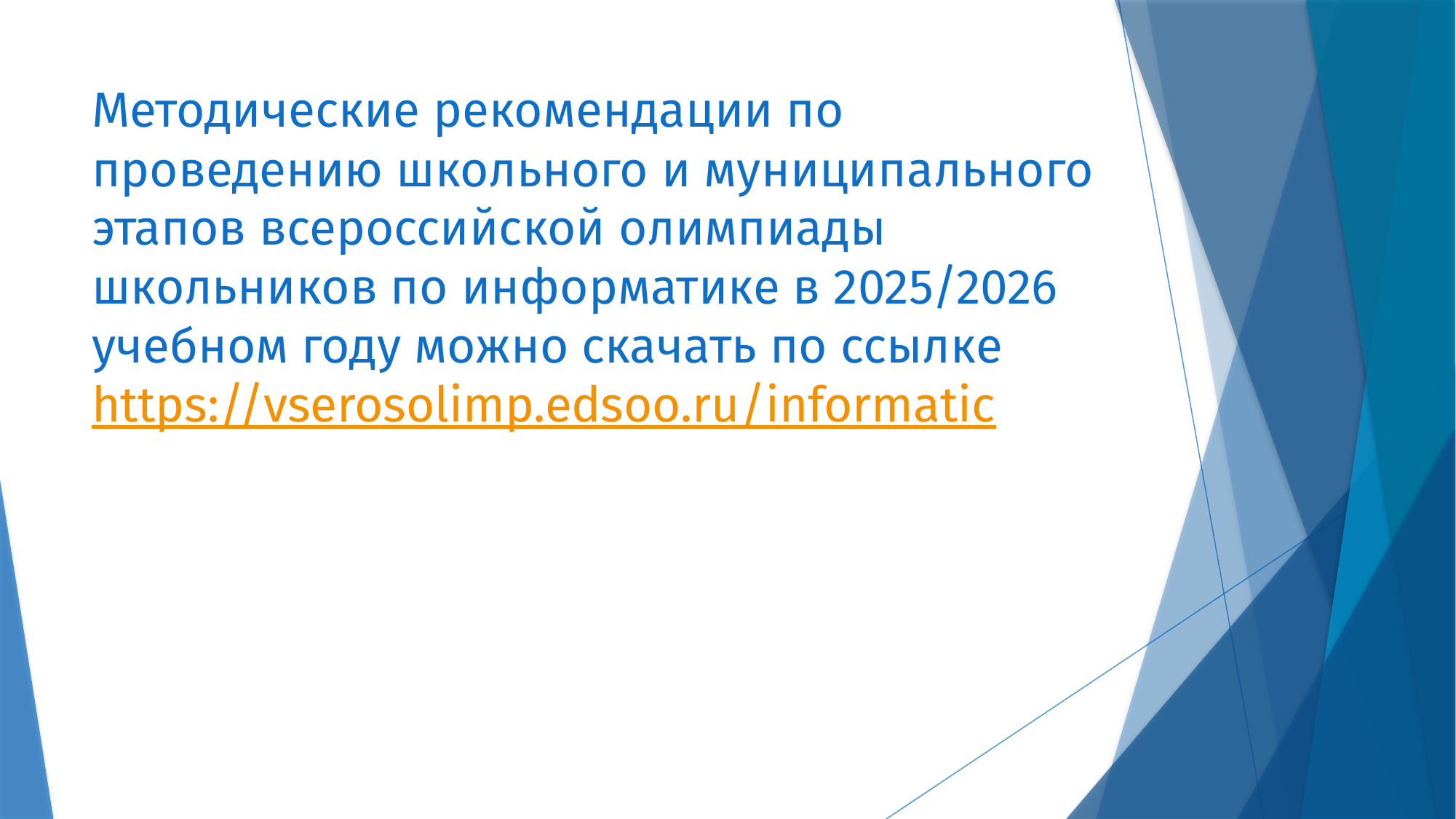

# Методические рекомендации по проведению школьного и муниципального этапов всероссийской олимпиады школьников по информатике в 2025/2026 учебном году можно скачать по ссылке https://vserosolimp.edsoo.ru/informatic